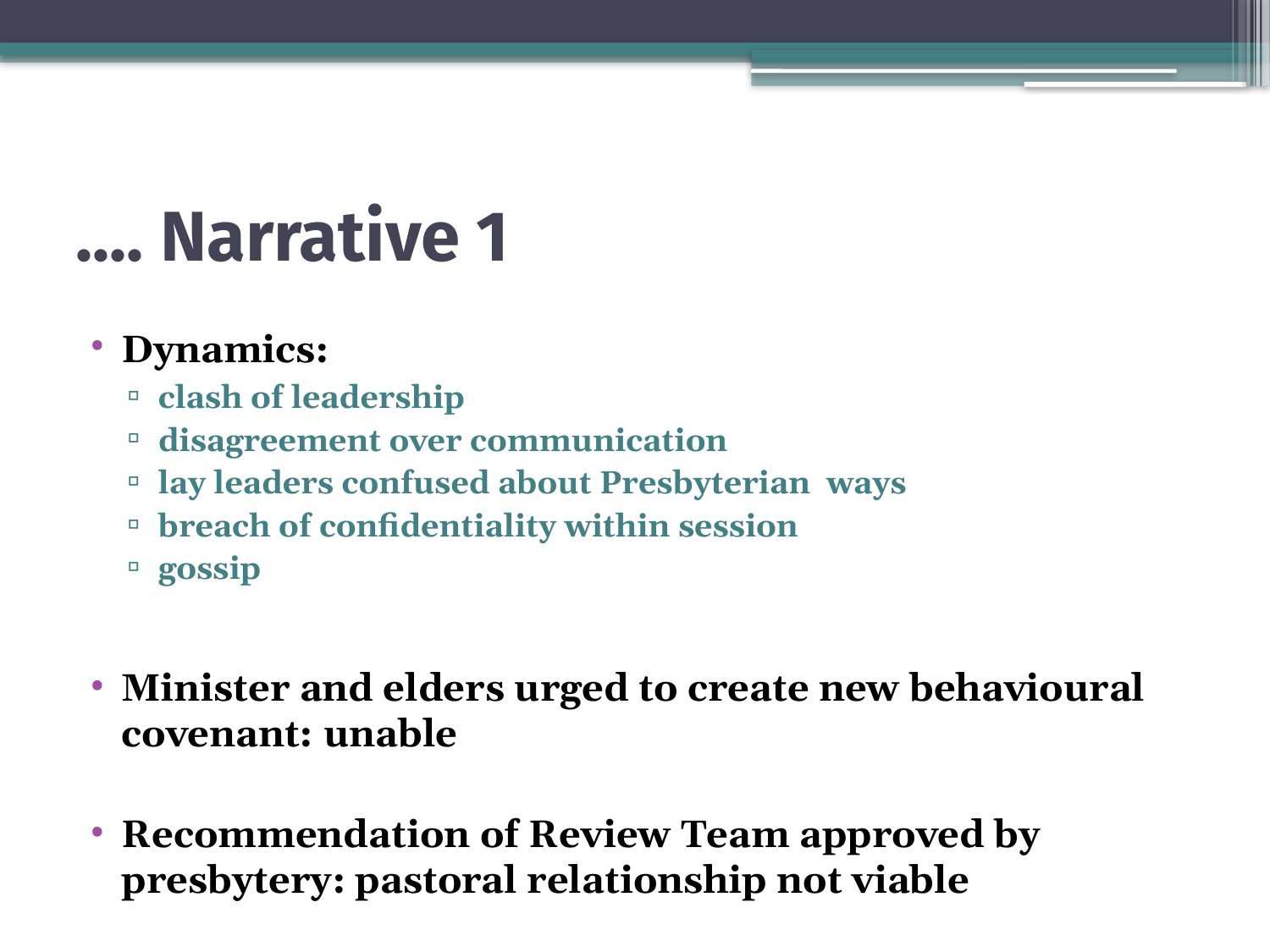

# .... Narrative 1
Dynamics:
clash of leadership
disagreement over communication
lay leaders confused about Presbyterian  ways
breach of confidentiality within session
gossip

Minister and elders urged to create new behavioural covenant: unable

Recommendation of Review Team approved by presbytery: pastoral relationship not viable